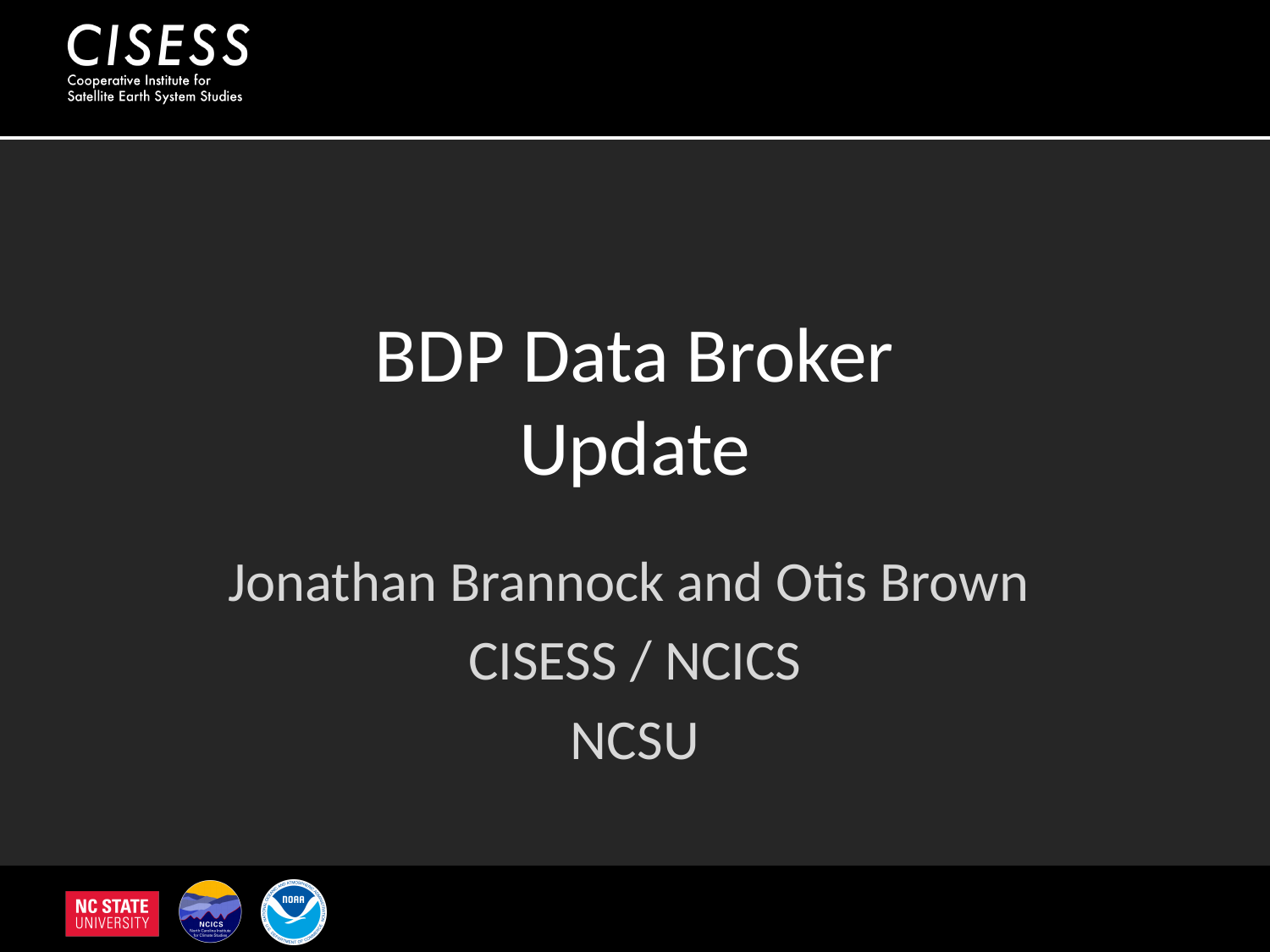

# BDP Data Broker Update
Jonathan Brannock and Otis Brown
CISESS / NCICS
NCSU